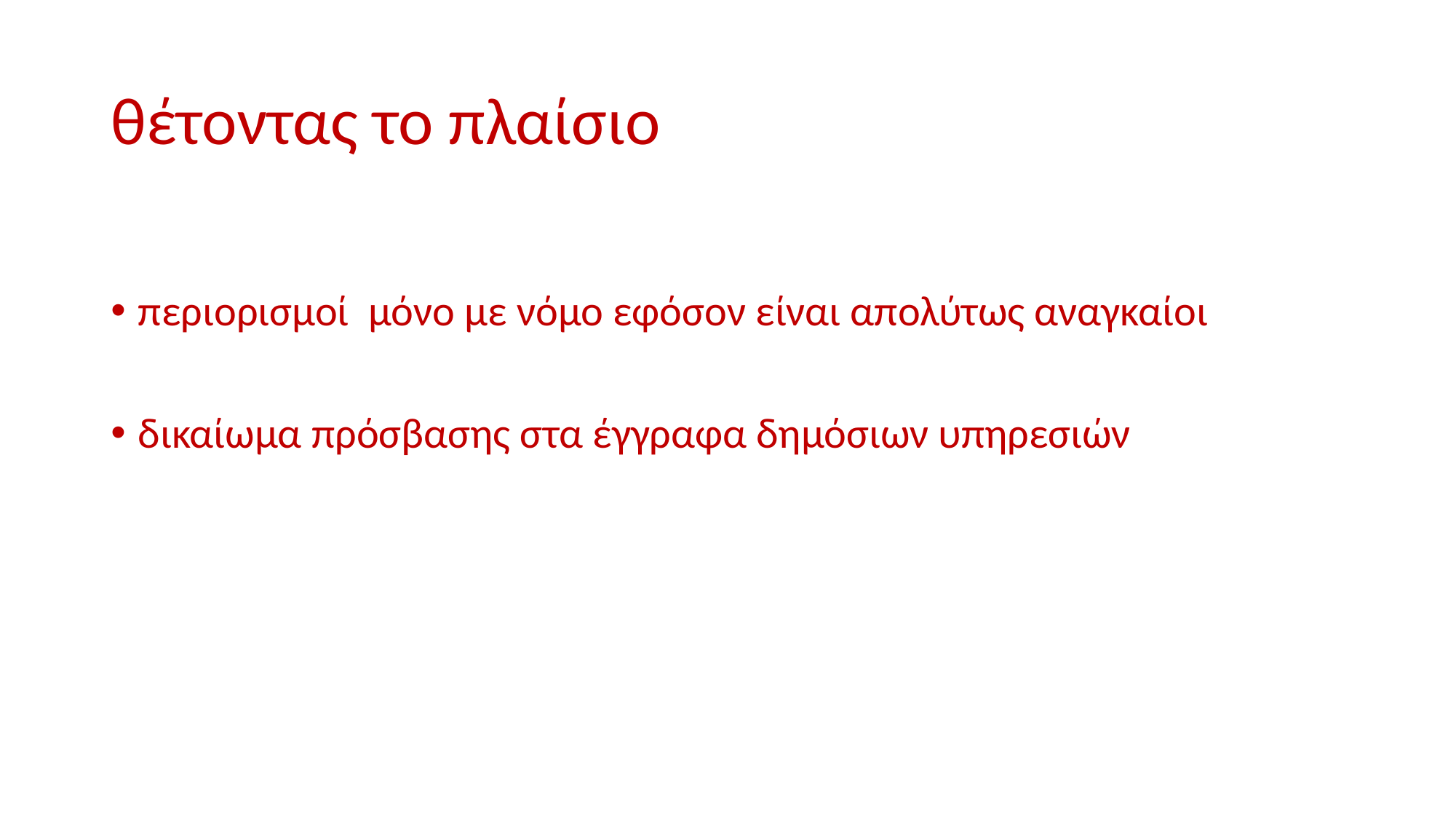

# θέτοντας το πλαίσιο

περιορισμοί  μόνο με νόμο εφόσον είναι απολύτως αναγκαίοι

δικαίωμα πρόσβασης στα έγγραφα δημόσιων υπηρεσιών